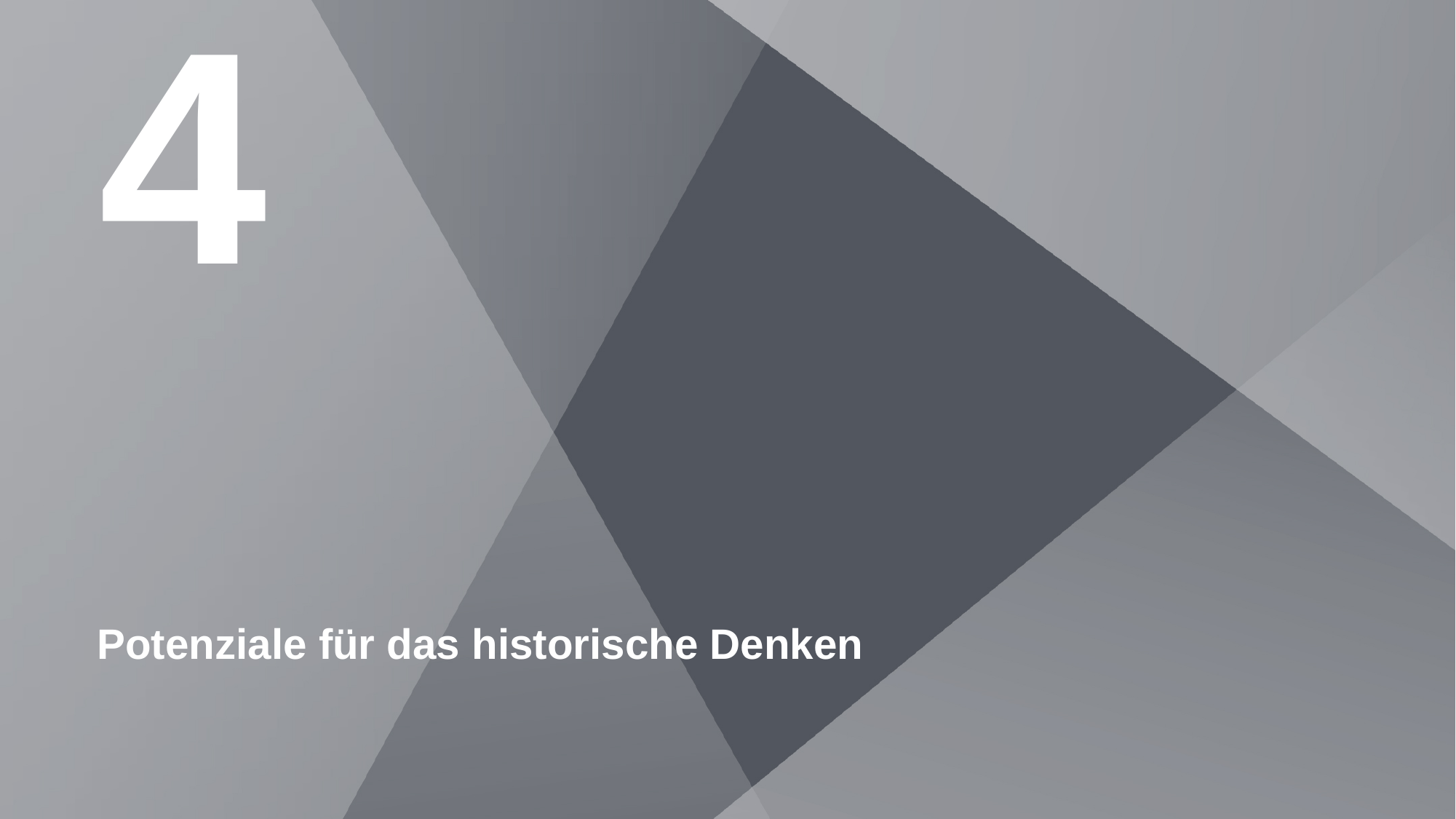

4
# Potenziale für das historische Denken